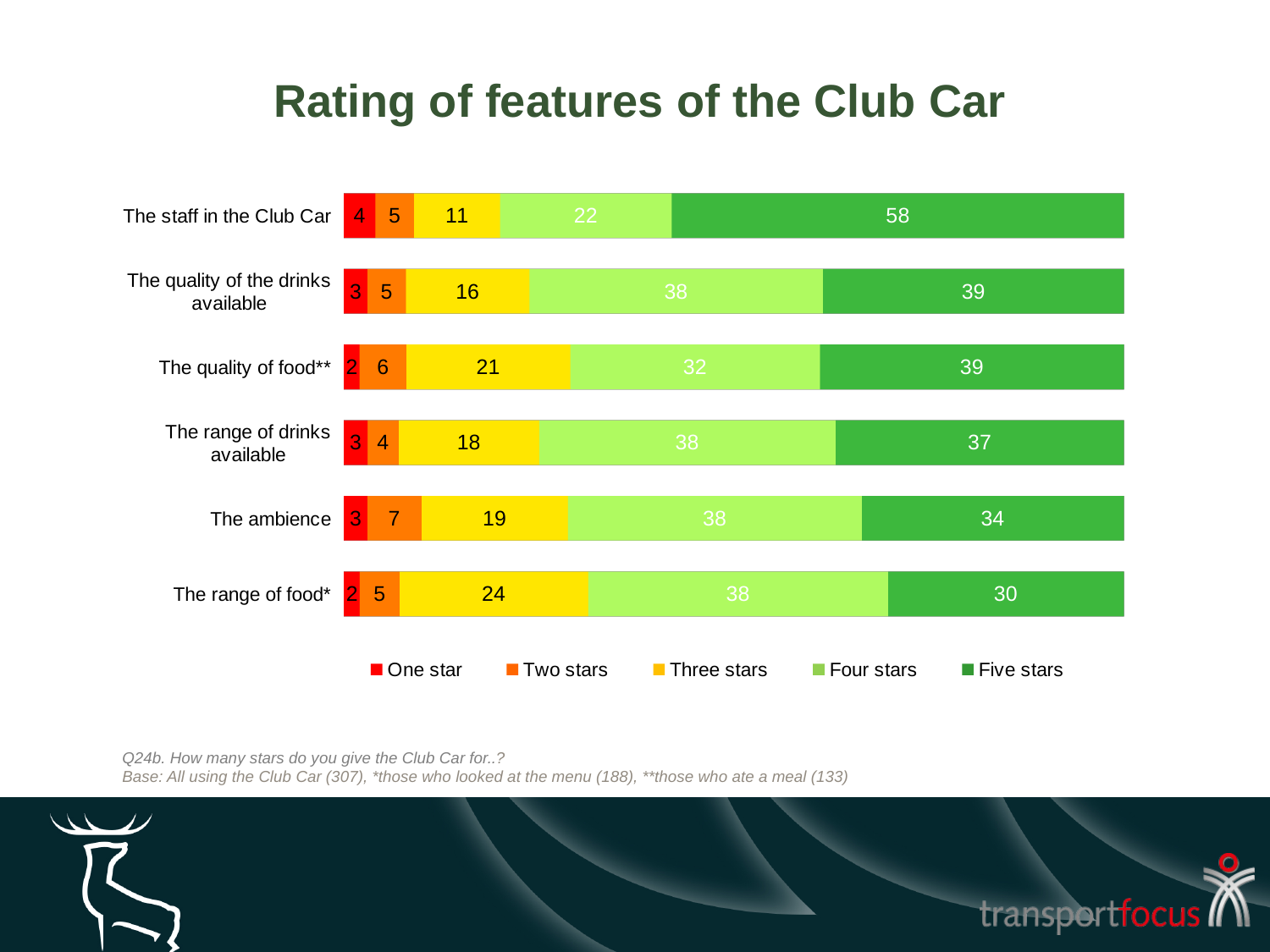

Rating of features of the Club Car

[unsupported chart]

Q24b. How many stars do you give the Club Car for..?
Base: All using the Club Car (307), *those who looked at the menu (188), **those who ate a meal (133)